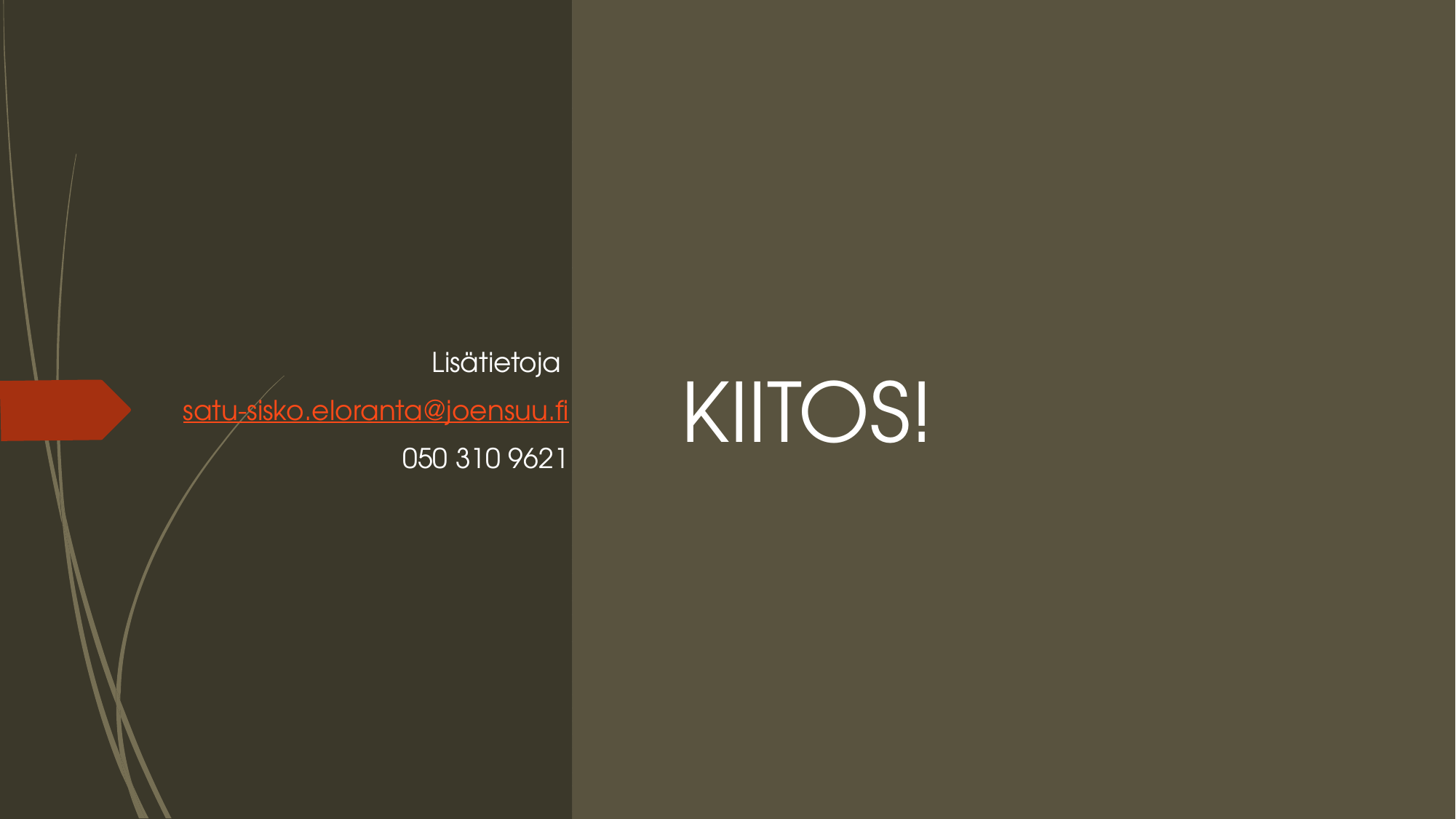

Lisätietoja
satu-sisko.eloranta@joensuu.fi
050 310 9621
# KIITOS!